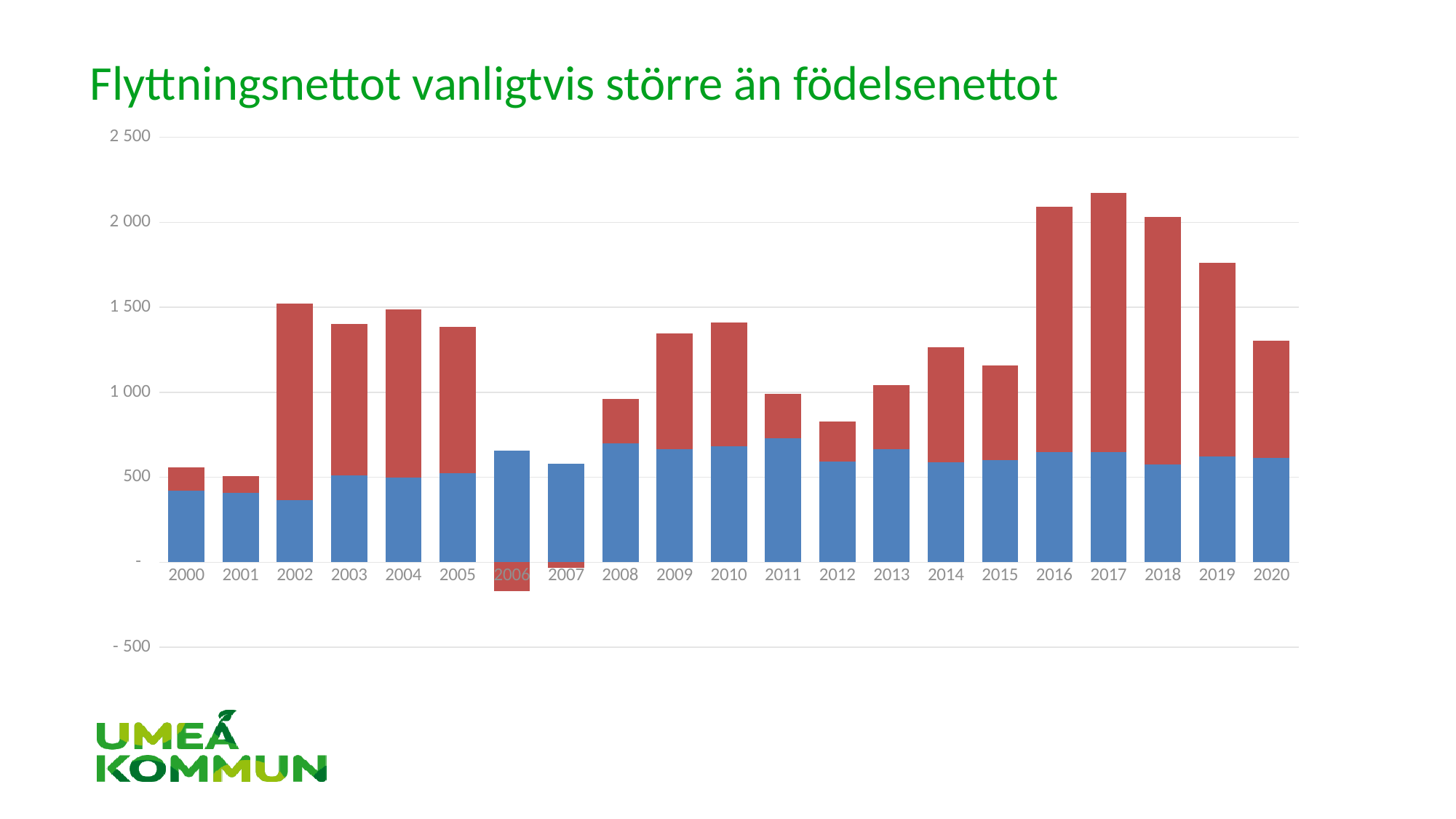

# Flyttningsnettot vanligtvis större än födelsenettot

### Chart

| Category | Födelsenetto |  581  |
|---|---|---|
| 2000 | 420.0 | 136.0 |
| 2001 | 409.0 | 96.0 |
| 2002 | 365.0 | 1156.0 |
| 2003 | 512.0 | 888.0 |
| 2004 | 498.0 | 988.0 |
| 2005 | 522.0 | 862.0 |
| 2006 | 656.0 | -169.0 |
| 2007 | 581.0 | -34.0 |
| 2008 | 699.0 | 262.0 |
| 2009 | 665.0 | 683.0 |
| 2010 | 681.0 | 728.0 |
| 2011 | 731.0 | 258.0 |
| 2012 | 593.0 | 234.0 |
| 2013 | 665.0 | 378.0 |
| 2014 | 588.0 | 678.0 |
| 2015 | 600.0 | 557.0 |
| 2016 | 648.0 | 1445.0 |
| 2017 | 647.0 | 1525.0 |
| 2018 | 574.0 | 1457.0 |
| 2019 | 622.0 | 1141.0 |
| 2020 | 612.0 | 692.0 |